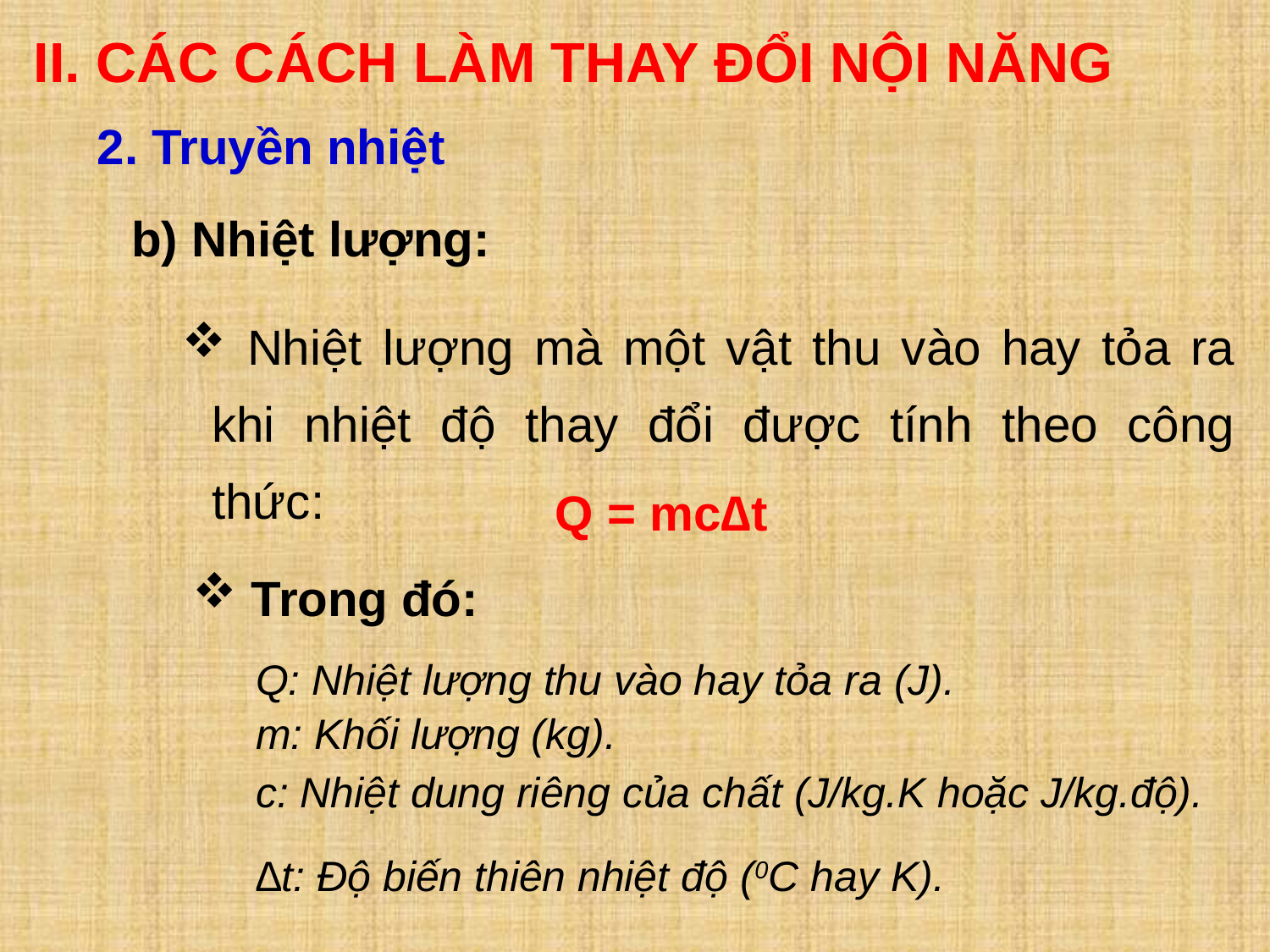

# II. CÁC CÁCH LÀM THAY ĐỔI NỘI NĂNG
2. Truyền nhiệt

b) Nhiệt lượng:
 Nhiệt lượng mà một vật thu vào hay tỏa ra khi nhiệt độ thay đổi được tính theo công thức:
Q = mc∆t
 Trong đó:
Q: Nhiệt lượng thu vào hay tỏa ra (J).
m: Khối lượng (kg).
c: Nhiệt dung riêng của chất (J/kg.K hoặc J/kg.độ).
∆t: Độ biến thiên nhiệt độ (0C hay K).